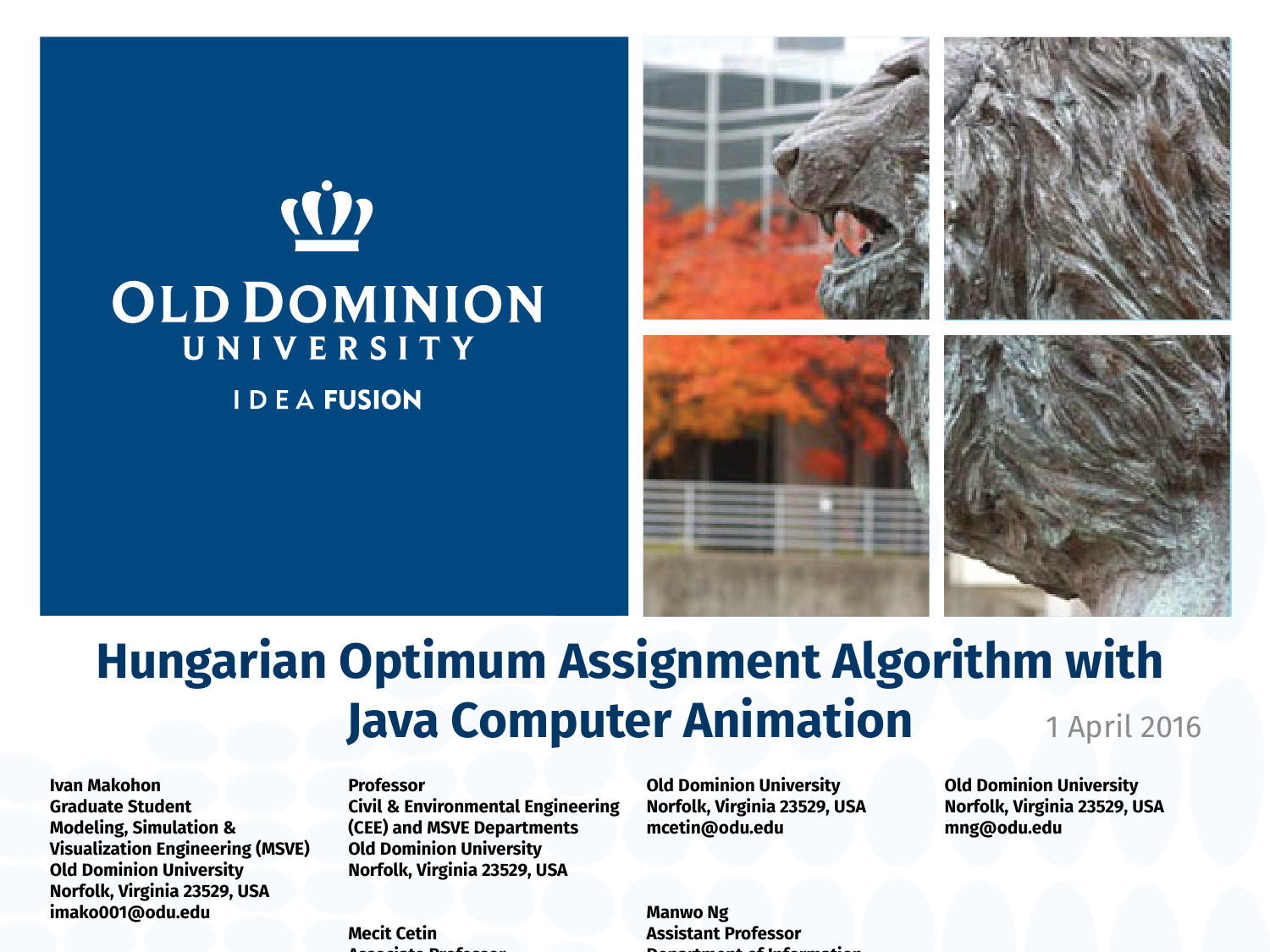

# Hungarian Optimum Assignment Algorithm with Java Computer Animation
1 April 2016
Ivan Makohon
Graduate Student
Modeling, Simulation & Visualization Engineering (MSVE)
Old Dominion University
Norfolk, Virginia 23529, USA
imako001@odu.edu

Duc T. Nguyen
Professor
Civil & Environmental Engineering (CEE) and MSVE Departments
Old Dominion University
Norfolk, Virginia 23529, USA

Mecit Cetin
Associate Professor
CEE Department
Old Dominion University
Norfolk, Virginia 23529, USA
mcetin@odu.edu

Manwo Ng
Assistant Professor
Department of Information Technology and Decision
Old Dominion University
Norfolk, Virginia 23529, USA
mng@odu.edu